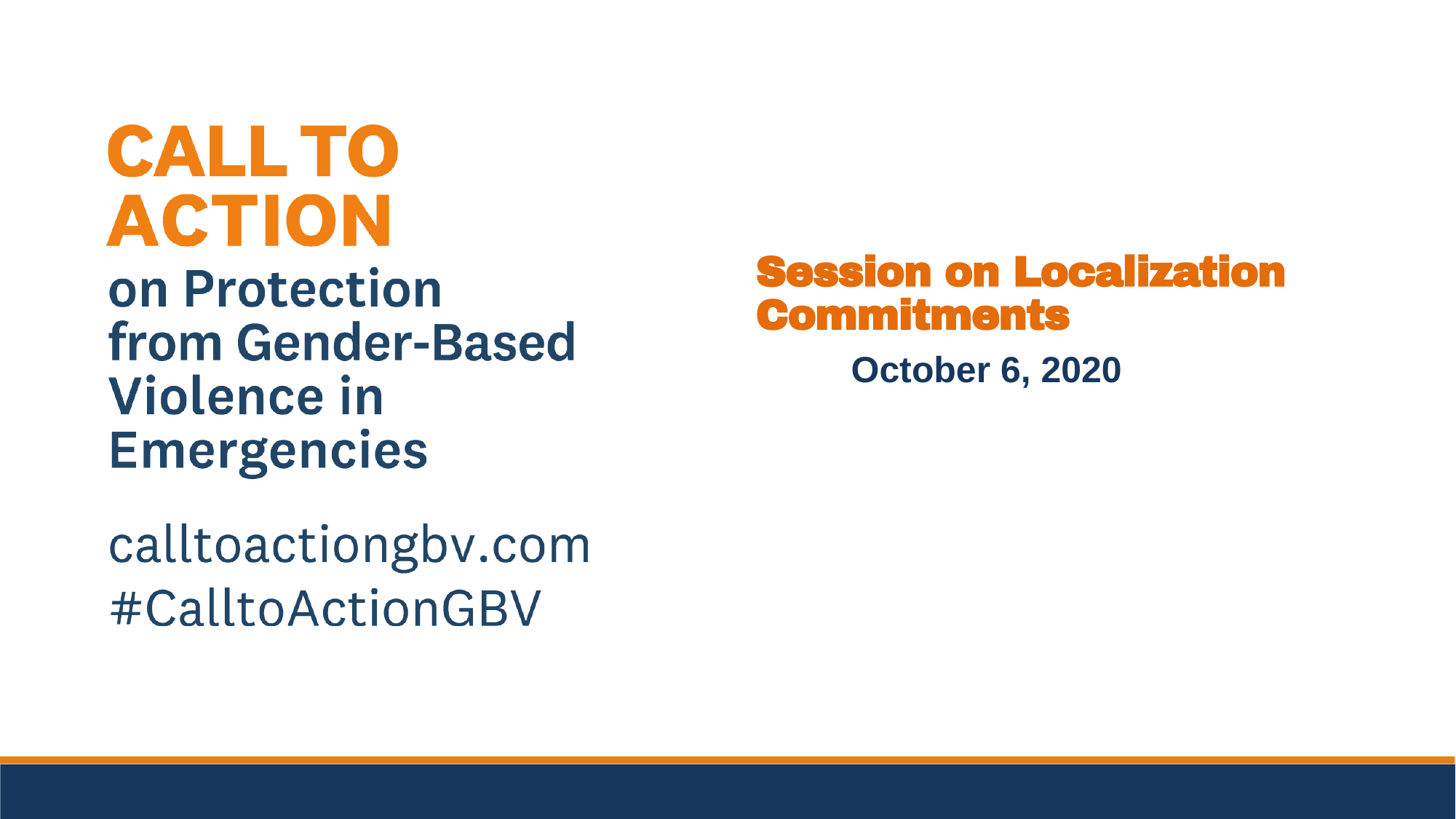

# Session on Localization Commitments
	October 6, 2020